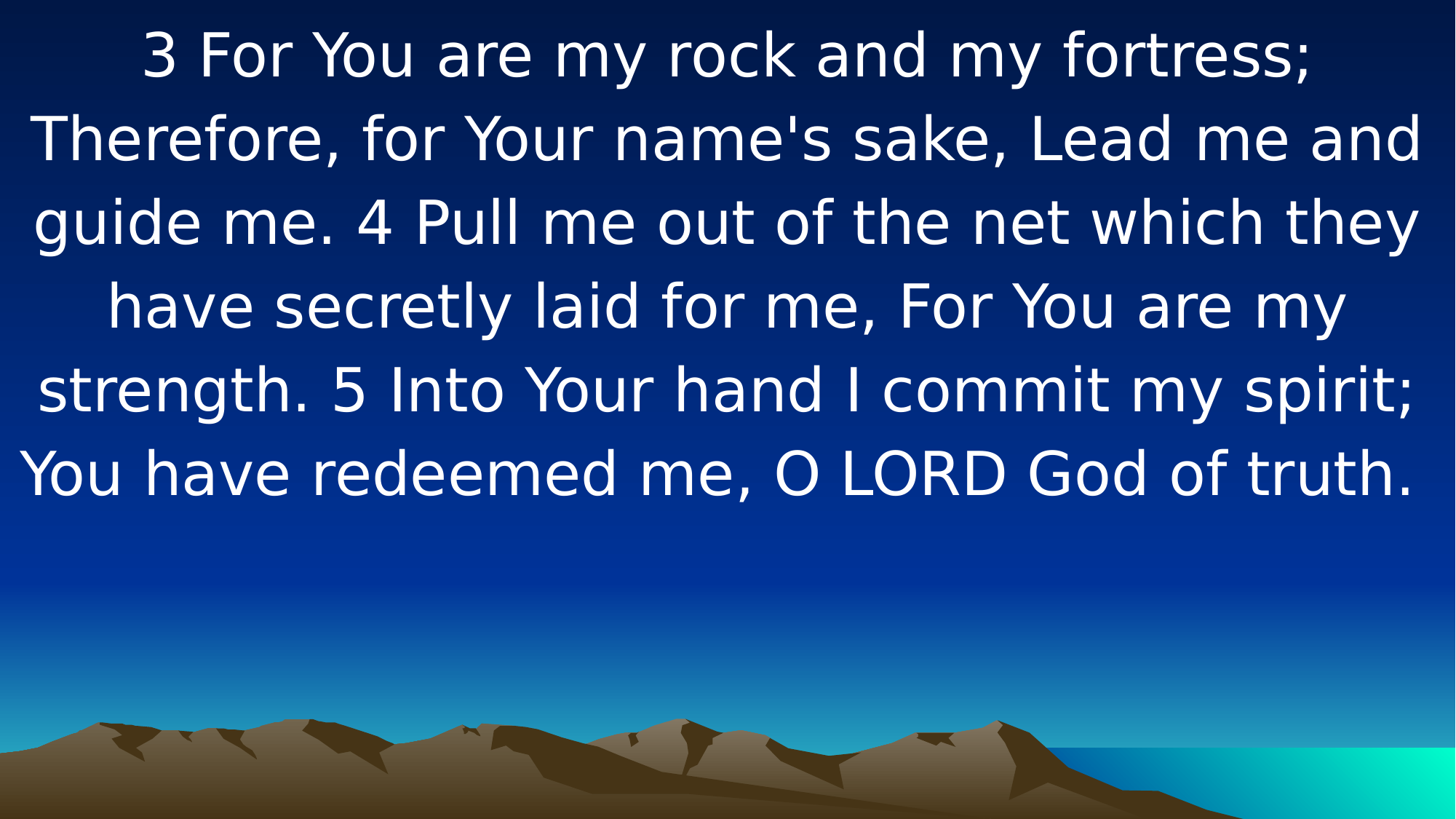

3 For You are my rock and my fortress; Therefore, for Your name's sake, Lead me and guide me. 4 Pull me out of the net which they have secretly laid for me, For You are my strength. 5 Into Your hand I commit my spirit; You have redeemed me, O LORD God of truth.